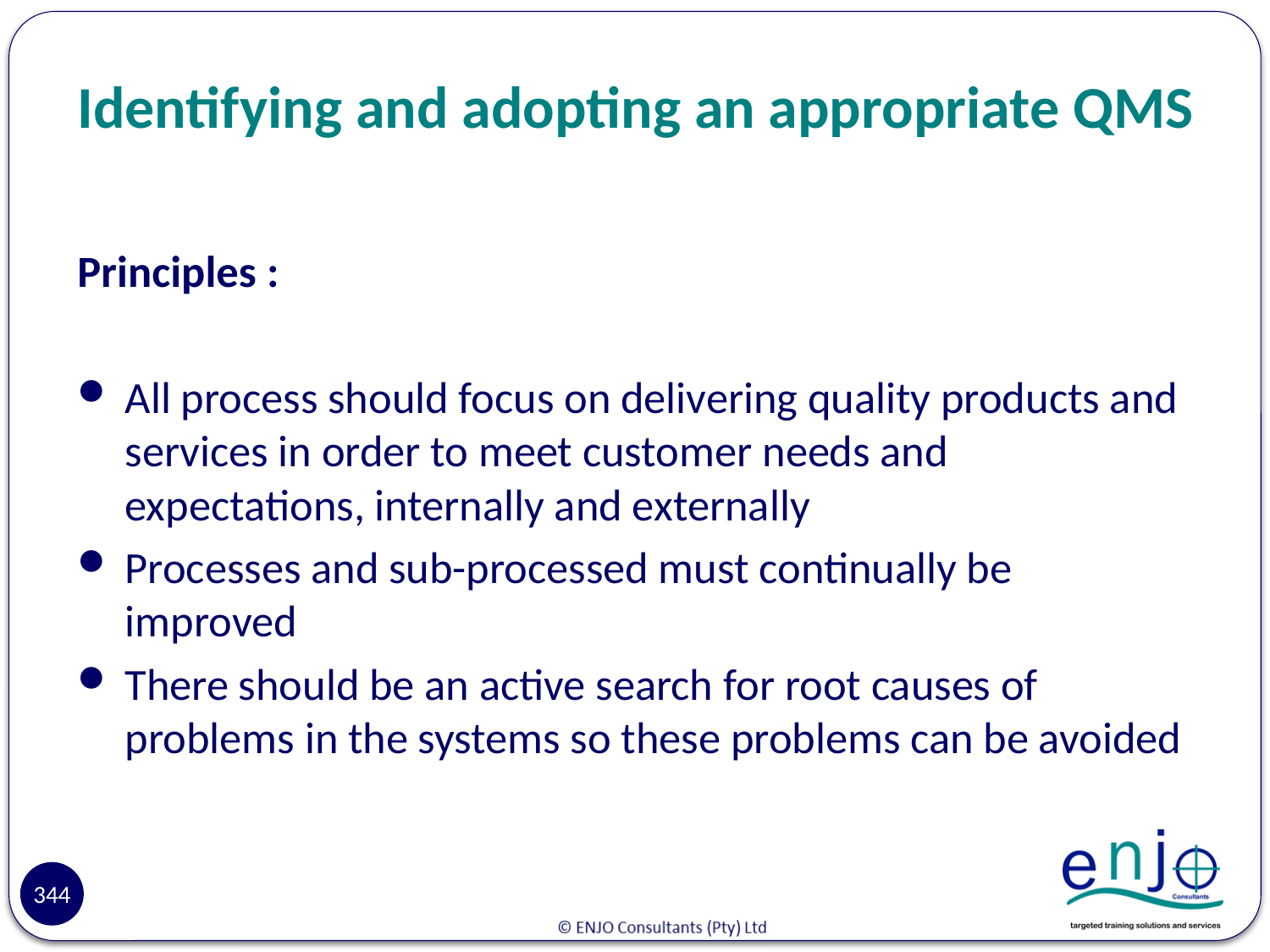

# Identifying and adopting an appropriate QMS
Principles :

All process should focus on delivering quality products and services in order to meet customer needs and expectations, internally and externally
Processes and sub-processed must continually be improved
There should be an active search for root causes of problems in the systems so these problems can be avoided
Reasons
344